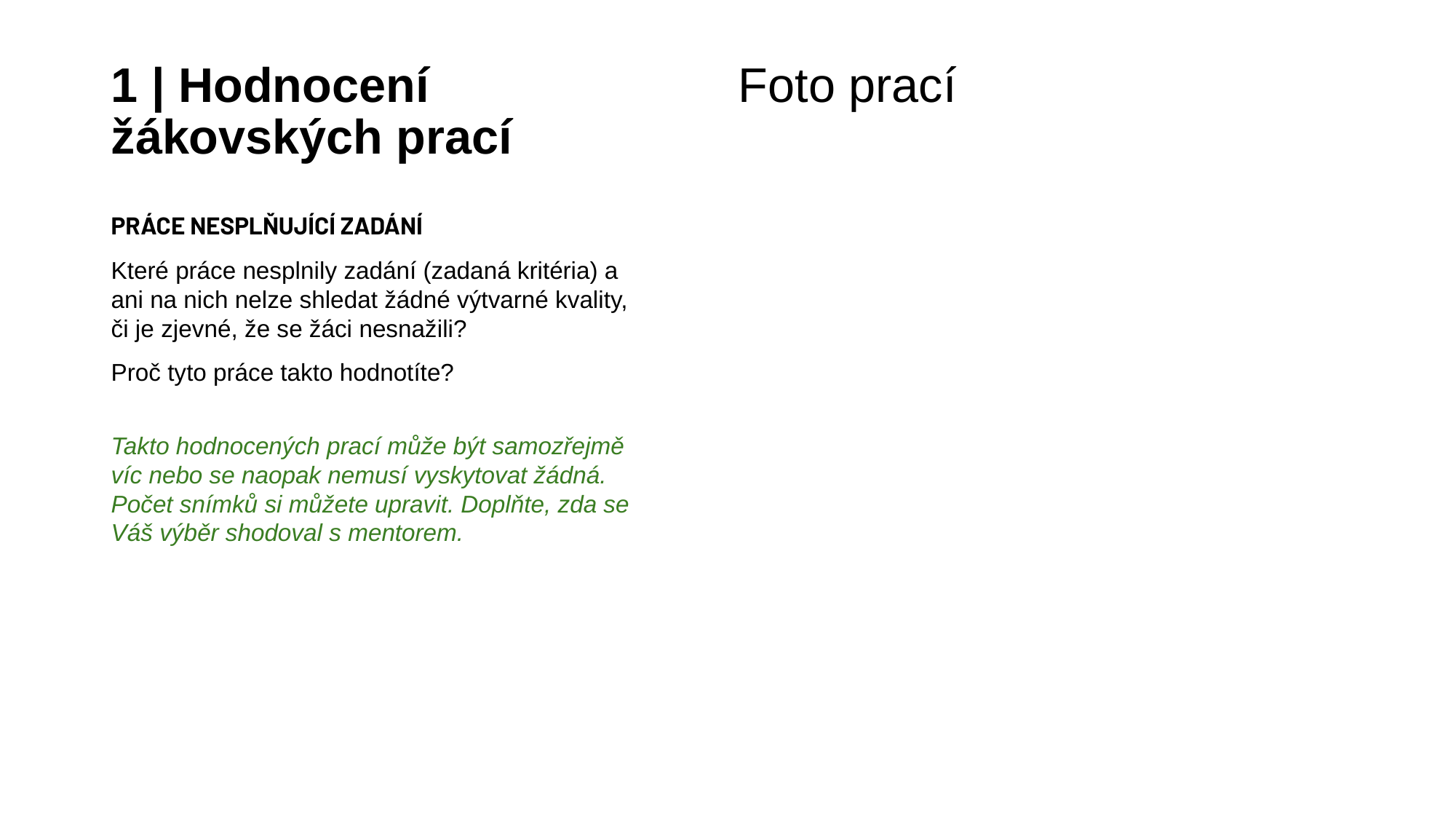

# 1 | Hodnocení žákovských prací
Foto prací

PRÁCE NESPLŇUJÍCÍ ZADÁNÍ
Které práce nesplnily zadání (zadaná kritéria) a ani na nich nelze shledat žádné výtvarné kvality, či je zjevné, že se žáci nesnažili?
Proč tyto práce takto hodnotíte?
Takto hodnocených prací může být samozřejmě víc nebo se naopak nemusí vyskytovat žádná. Počet snímků si můžete upravit. Doplňte, zda se Váš výběr shodoval s mentorem.